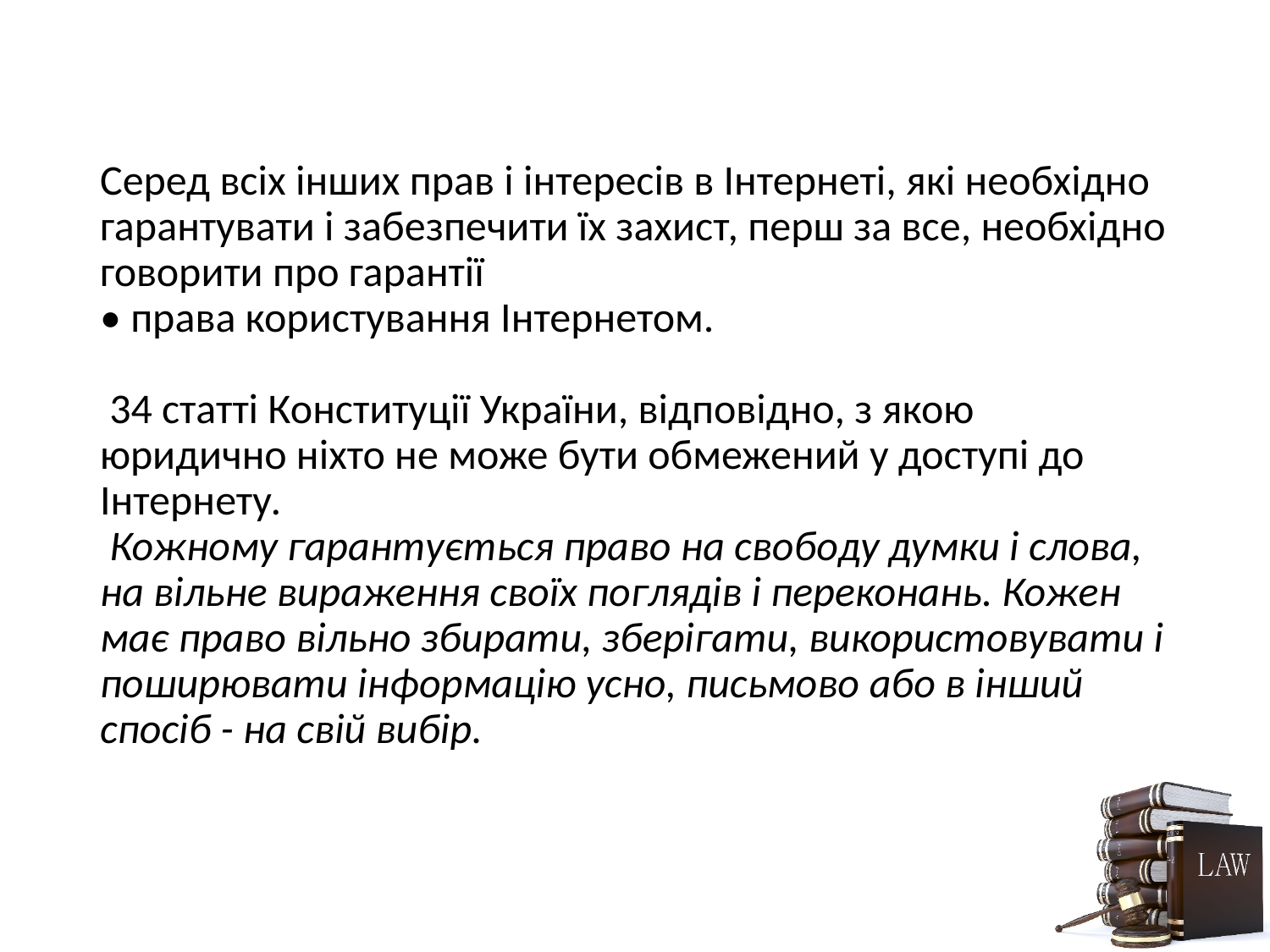

# Серед всіх інших прав і інтересів в Інтернеті, які необхідно гарантувати і забезпечити їх захист, перш за все, необхідно говорити про гарантії • права користування Інтернетом. 34 статті Конституції України, відповідно, з якою юридично ніхто не може бути обмежений у доступі до Інтернету. Кожному гарантується право на свободу думки і слова, на вільне вираження своїх поглядів і переконань. Кожен має право вільно збирати, зберігати, використовувати і поширювати інформацію усно, письмово або в інший спосіб - на свій вибір.